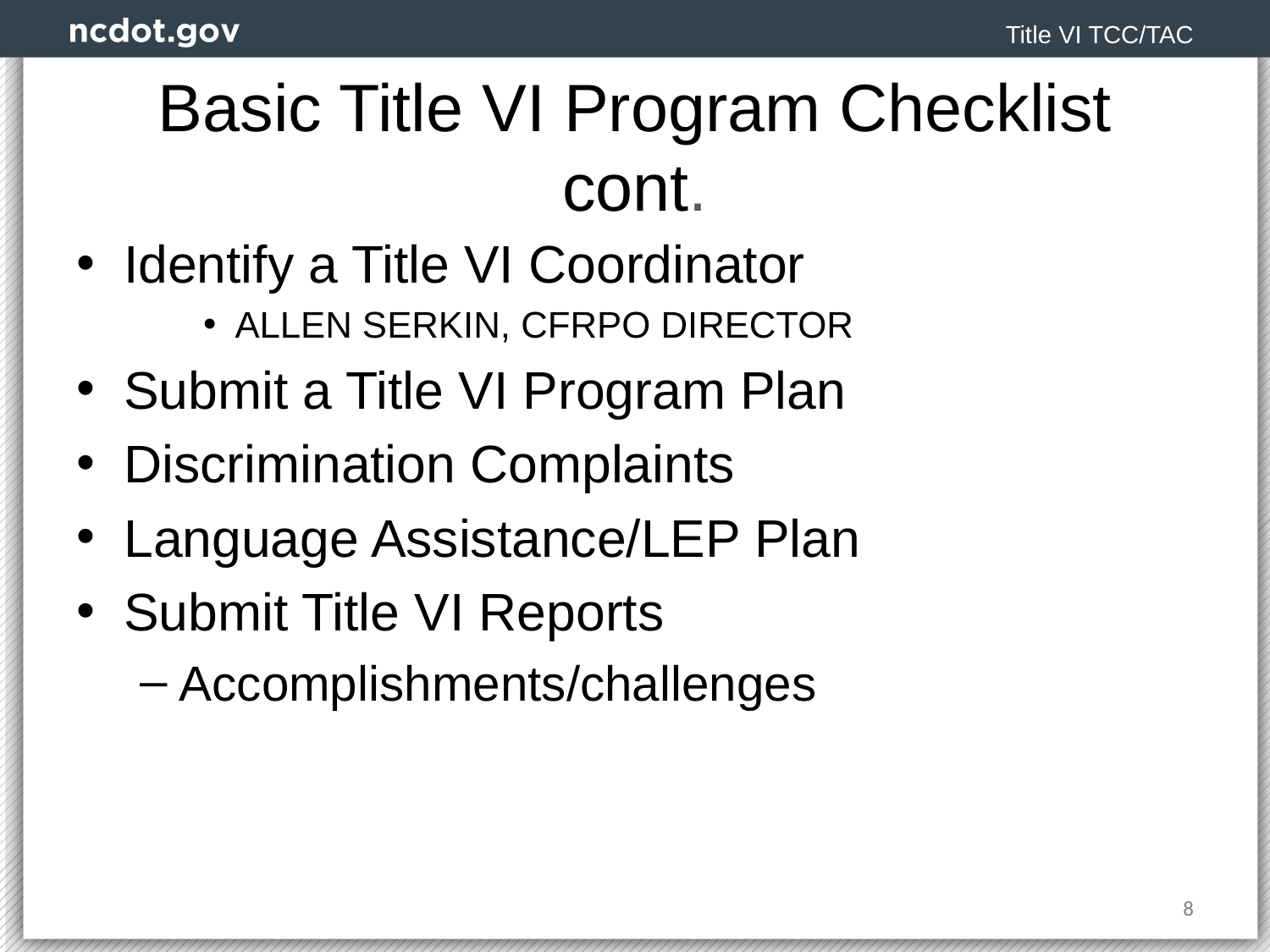

Title VI TCC/TAC

# Basic Title VI Program Checklist cont.
Identify a Title VI Coordinator
Allen serkin, CFRPO Director
Submit a Title VI Program Plan
Discrimination Complaints
Language Assistance/LEP Plan
Submit Title VI Reports
Accomplishments/challenges

8